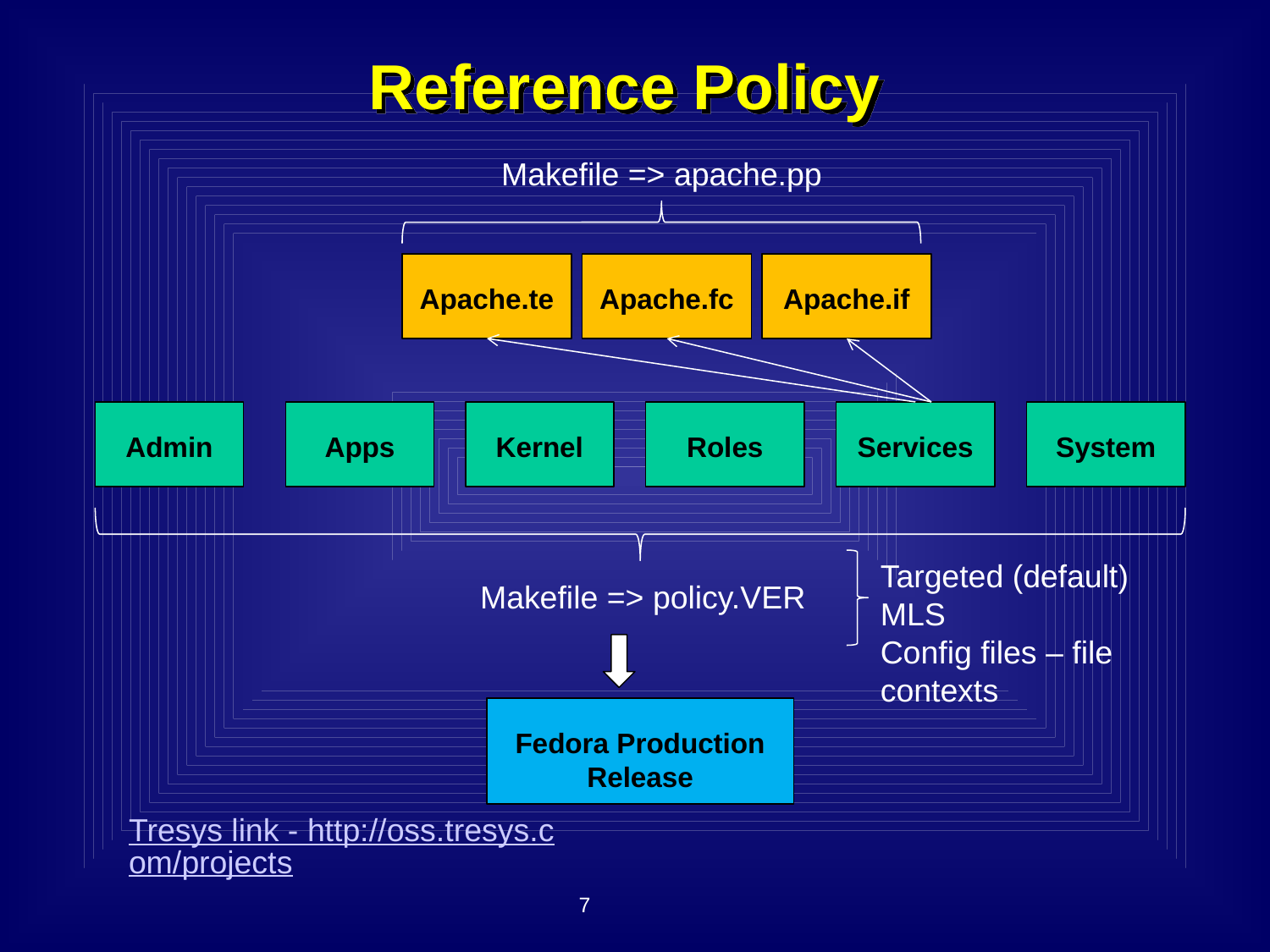

# Reference Policy
Makefile => apache.pp

Apache.te

Apache.fc

Apache.if

Admin

Apps

Kernel

Roles

Services

System

Targeted (default)
MLS
Config files – file contexts
Makefile => policy.VER

Fedora Production Release
Tresys link - http://oss.tresys.com/projects